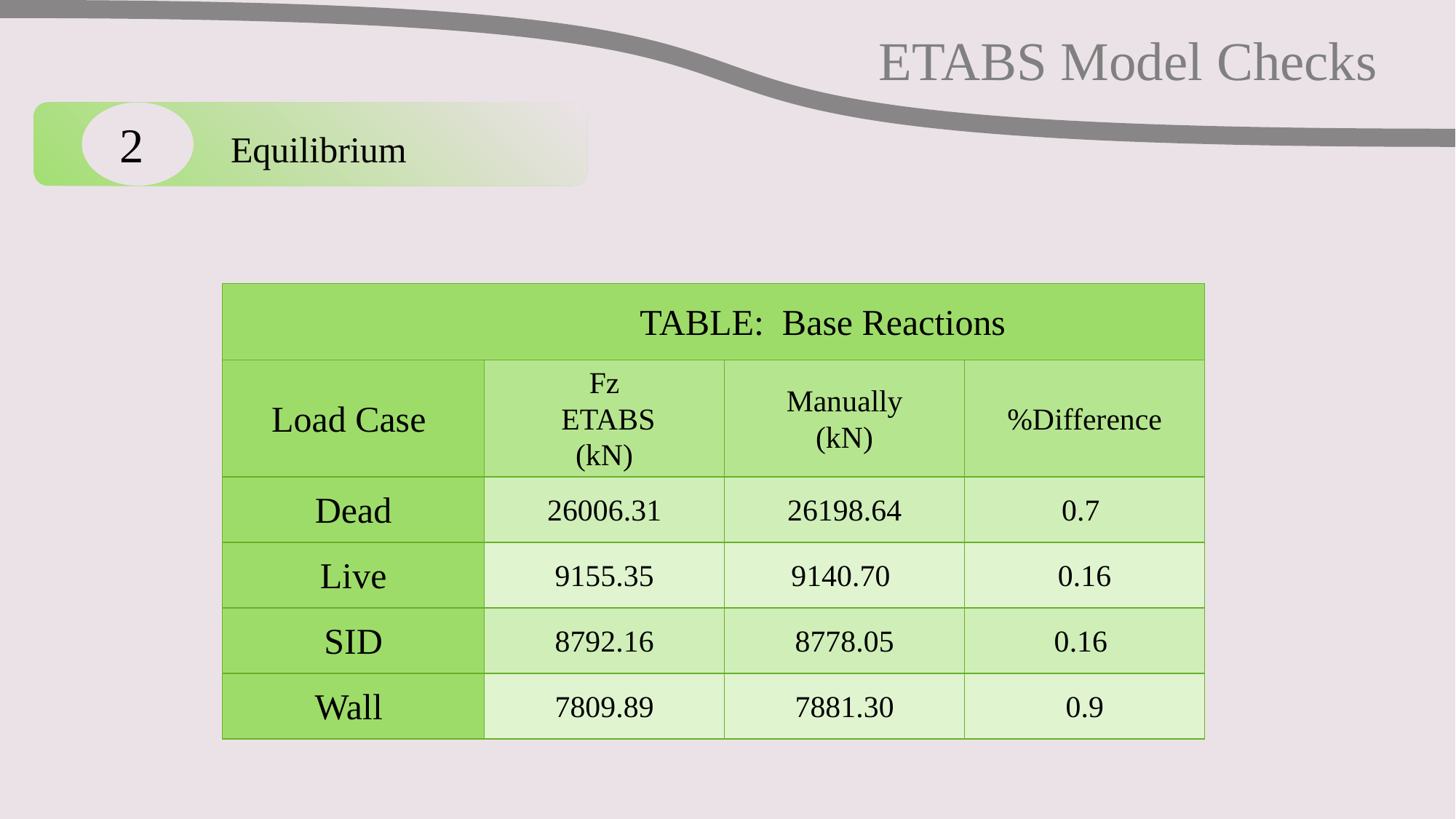

ETABS Model Checks

2              Equilibrium

| TABLE: Base Reactions |  |  |  |
| --- | --- | --- | --- |
| Load Case | Fz ETABS (kN) | Manually (kN) | %Difference |
| Dead | 26006.31 | 26198.64 | 0.7 |
| Live | 9155.35 | 9140.70 | 0.16 |
| SID | 8792.16 | 8778.05 | 0.16 |
| Wall | 7809.89 | 7881.30 | 0.9 |